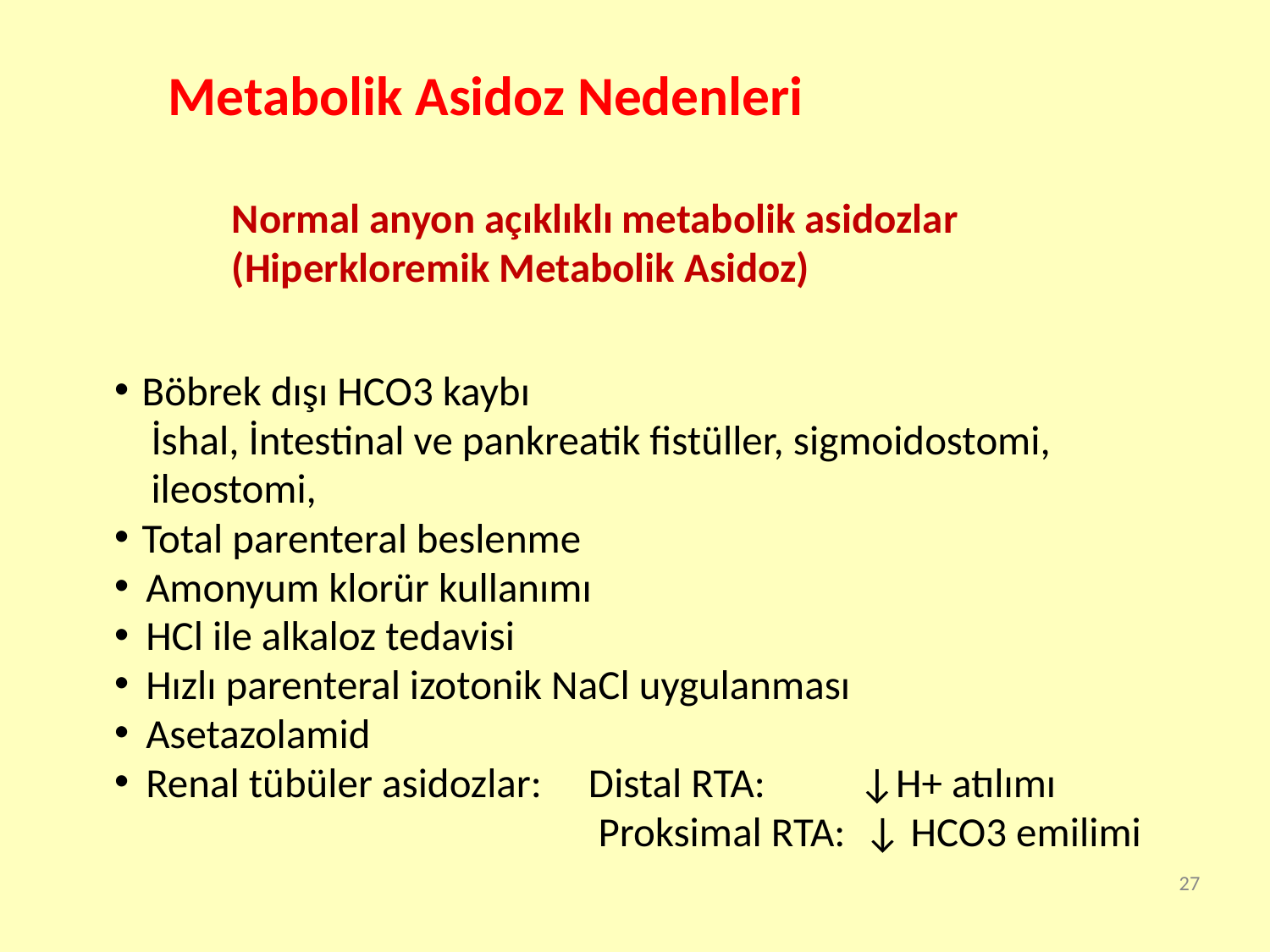

Metabolik Asidoz Nedenleri

	Normal anyon açıklıklı metabolik asidozlar
   	(Hiperkloremik Metabolik Asidoz)

Böbrek dışı HCO3 kaybı
İshal, İntestinal ve pankreatik fistüller, sigmoidostomi,
ileostomi,
Total parenteral beslenme
Amonyum klorür kullanımı
HCl ile alkaloz tedavisi
Hızlı parenteral izotonik NaCl uygulanması
Asetazolamid
Renal tübüler asidozlar:     Distal RTA:          ↓H+ atılımı
                                                Proksimal RTA:  ↓ HCO3 emilimi
27